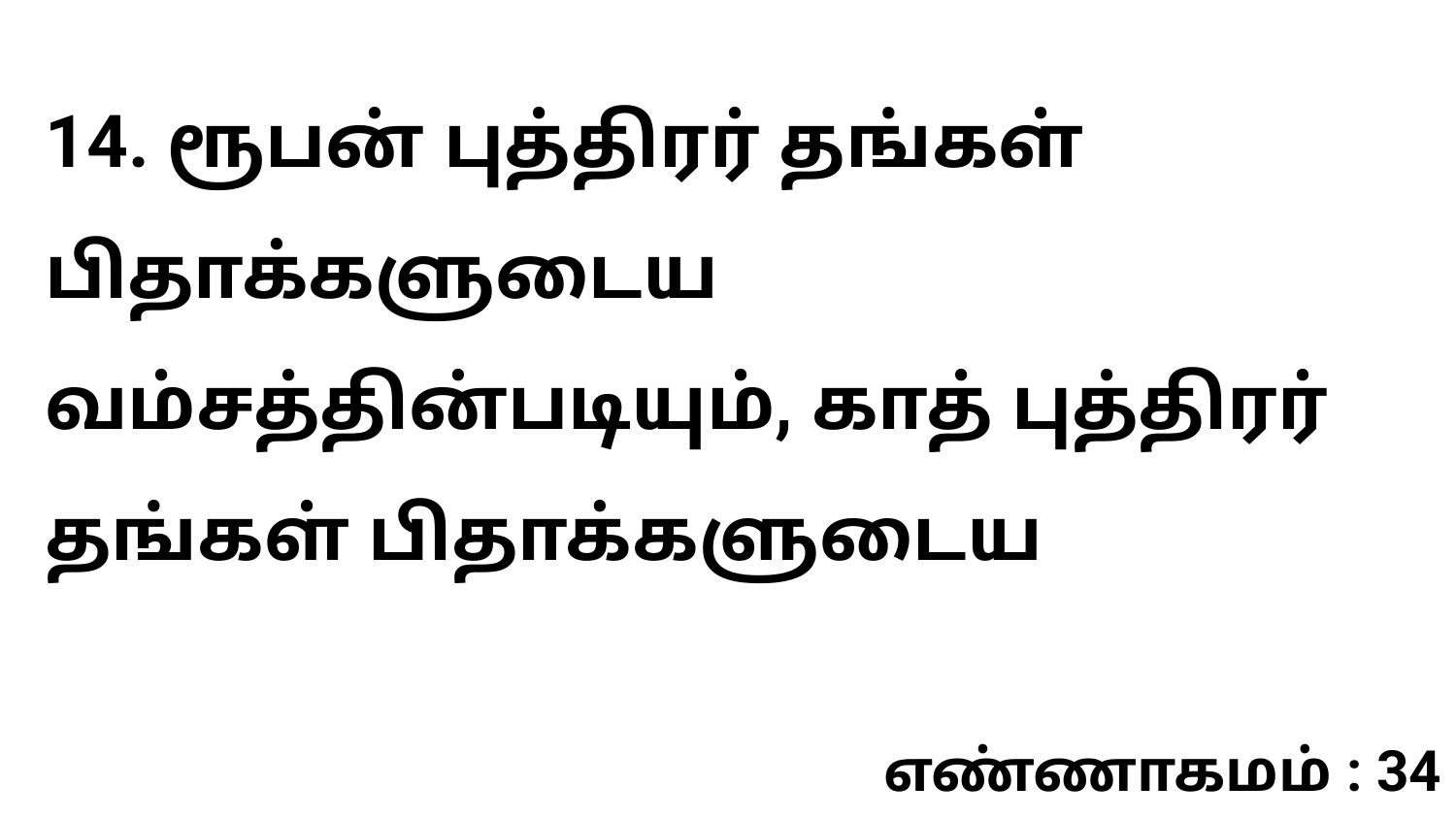

14. ரூபன் புத்திரர் தங்கள் பிதாக்களுடைய வம்சத்தின்படியும், காத் புத்திரர் தங்கள் பிதாக்களுடைய
எண்ணாகமம் : 34